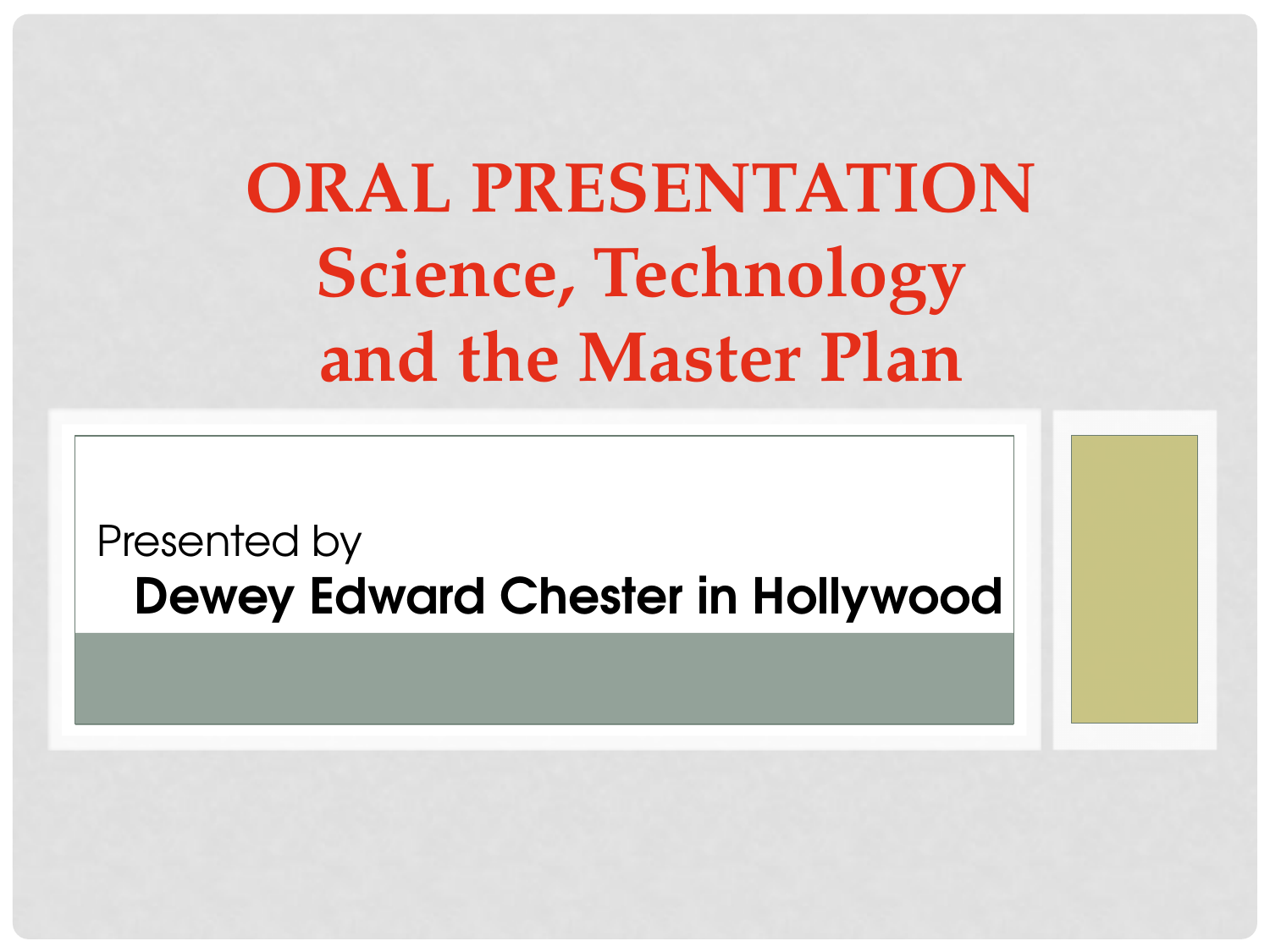

# ORAL PRESENTATION Science, Technology and the Master Plan
Presented by
Dewey Edward Chester in Hollywood